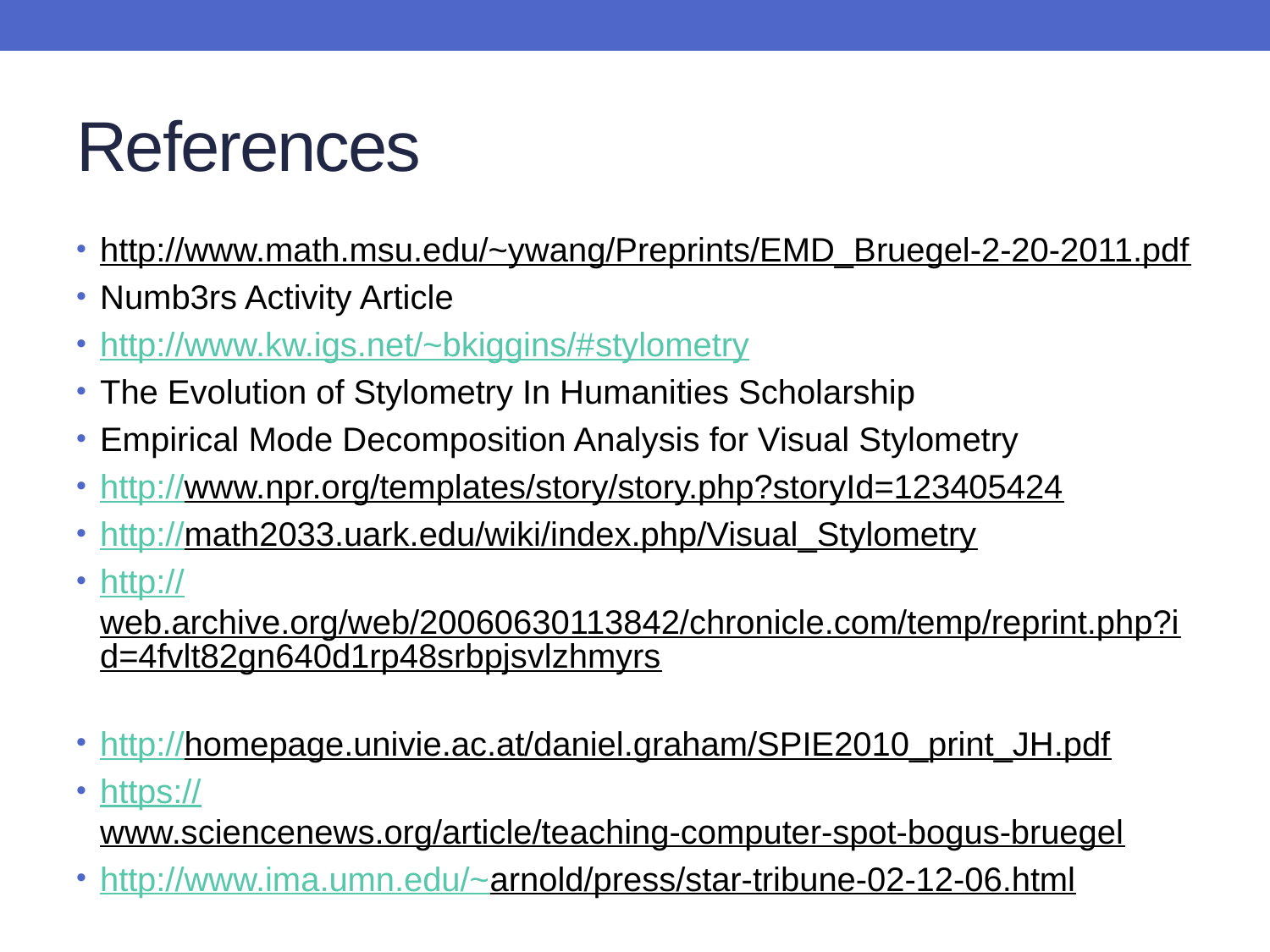

# References
http://www.math.msu.edu/~ywang/Preprints/EMD_Bruegel-2-20-2011.pdf
Numb3rs Activity Article
http://www.kw.igs.net/~bkiggins/#stylometry
The Evolution of Stylometry In Humanities Scholarship
Empirical Mode Decomposition Analysis for Visual Stylometry
http://www.npr.org/templates/story/story.php?storyId=123405424
http://math2033.uark.edu/wiki/index.php/Visual_Stylometry
http://web.archive.org/web/20060630113842/chronicle.com/temp/reprint.php?id=4fvlt82gn640d1rp48srbpjsvlzhmyrs
http://homepage.univie.ac.at/daniel.graham/SPIE2010_print_JH.pdf
https://www.sciencenews.org/article/teaching-computer-spot-bogus-bruegel
http://www.ima.umn.edu/~arnold/press/star-tribune-02-12-06.html